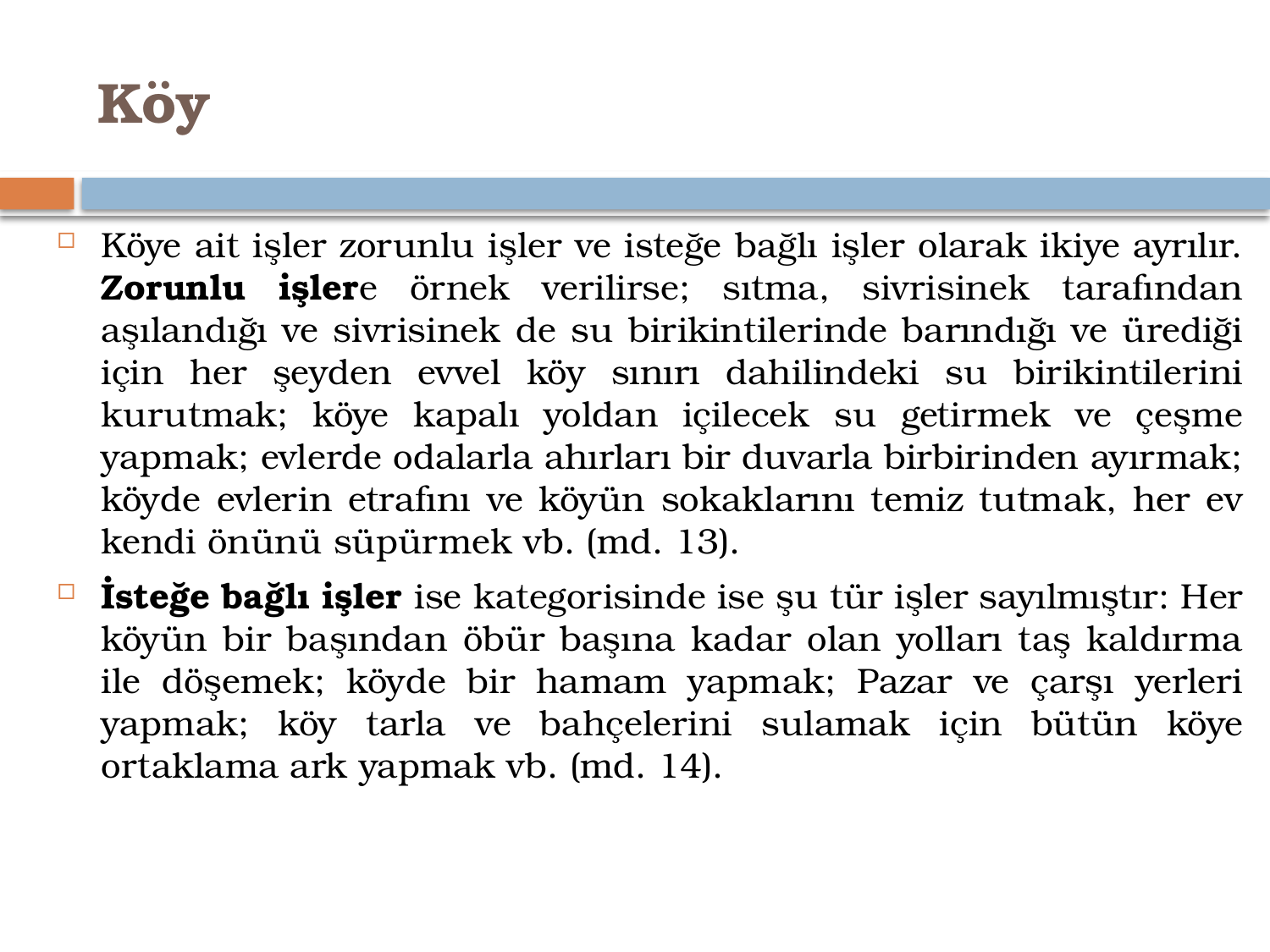

# Köy
Köye ait işler zorunlu işler ve isteğe bağlı işler olarak ikiye ayrılır. Zorunlu işlere örnek verilirse; sıtma, sivrisinek tarafından aşılandığı ve sivrisinek de su birikintilerinde barındığı ve ürediği için her şeyden evvel köy sınırı dahilindeki su birikintilerini kurutmak; köye kapalı yoldan içilecek su getirmek ve çeşme yapmak; evlerde odalarla ahırları bir duvarla birbirinden ayırmak; köyde evlerin etrafını ve köyün sokaklarını temiz tutmak, her ev kendi önünü süpürmek vb. (md. 13).
İsteğe bağlı işler ise kategorisinde ise şu tür işler sayılmıştır: Her köyün bir başından öbür başına kadar olan yolları taş kaldırma ile döşemek; köyde bir hamam yapmak; Pazar ve çarşı yerleri yapmak; köy tarla ve bahçelerini sulamak için bütün köye ortaklama ark yapmak vb. (md. 14).